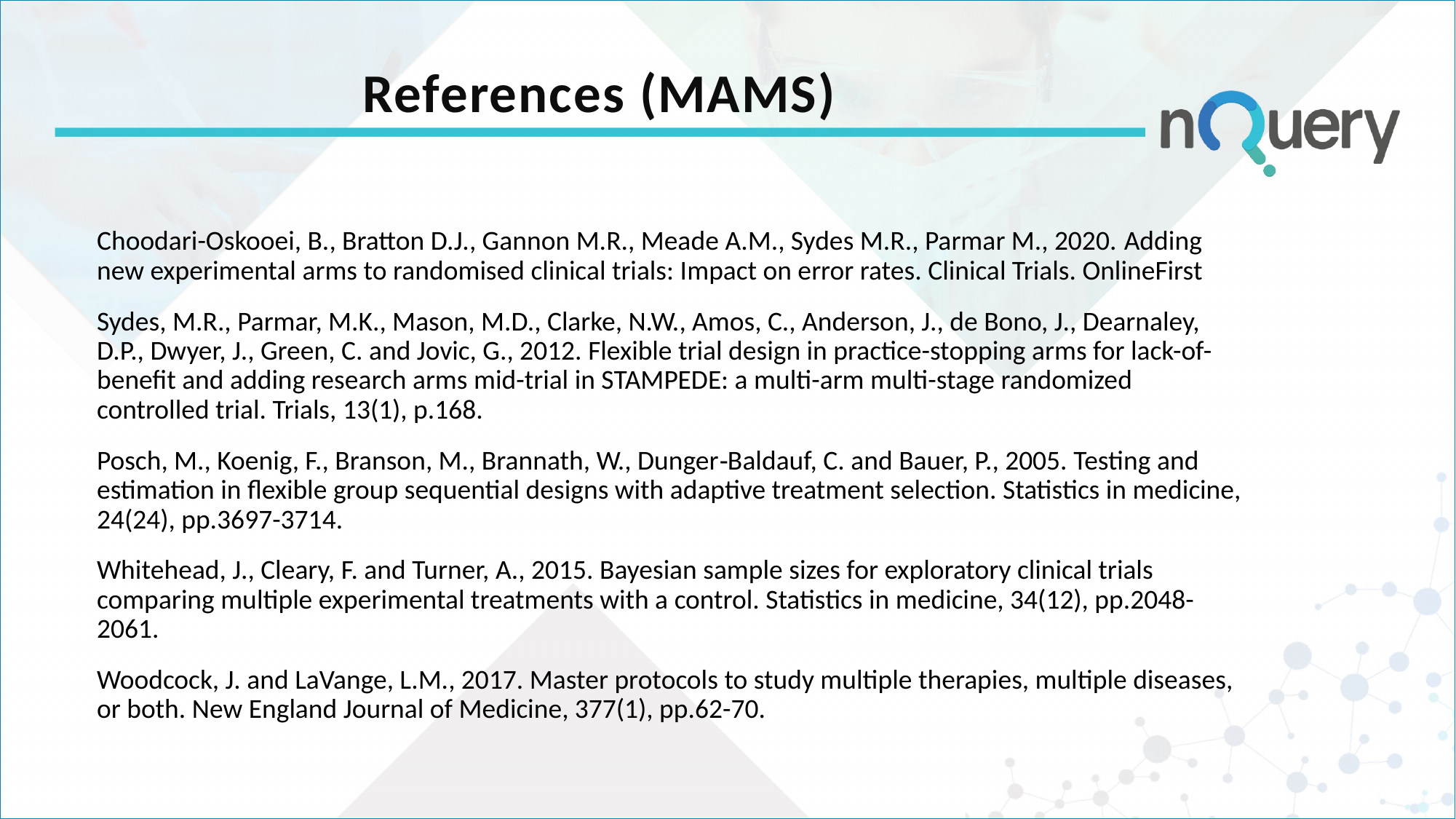

# References (MAMS)
Choodari-Oskooei, B., Bratton D.J., Gannon M.R., Meade A.M., Sydes M.R., Parmar M., 2020. Adding new experimental arms to randomised clinical trials: Impact on error rates. Clinical Trials. OnlineFirst
Sydes, M.R., Parmar, M.K., Mason, M.D., Clarke, N.W., Amos, C., Anderson, J., de Bono, J., Dearnaley, D.P., Dwyer, J., Green, C. and Jovic, G., 2012. Flexible trial design in practice-stopping arms for lack-of-benefit and adding research arms mid-trial in STAMPEDE: a multi-arm multi-stage randomized controlled trial. Trials, 13(1), p.168.
Posch, M., Koenig, F., Branson, M., Brannath, W., Dunger‐Baldauf, C. and Bauer, P., 2005. Testing and estimation in flexible group sequential designs with adaptive treatment selection. Statistics in medicine, 24(24), pp.3697-3714.
Whitehead, J., Cleary, F. and Turner, A., 2015. Bayesian sample sizes for exploratory clinical trials comparing multiple experimental treatments with a control. Statistics in medicine, 34(12), pp.2048-2061.
Woodcock, J. and LaVange, L.M., 2017. Master protocols to study multiple therapies, multiple diseases, or both. New England Journal of Medicine, 377(1), pp.62-70.